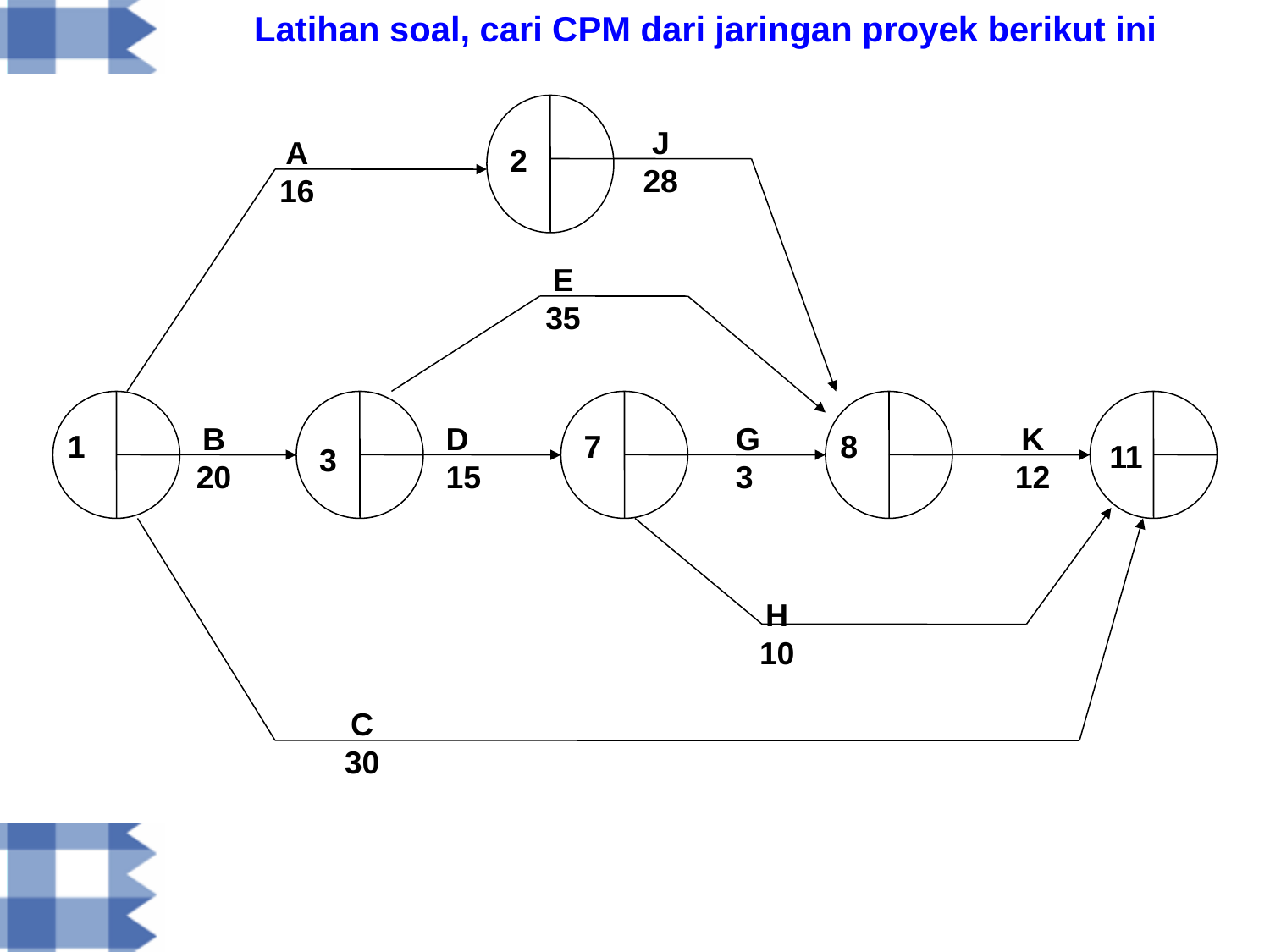

Latihan soal, cari CPM dari jaringan proyek berikut ini

J
28
A
16
2

E
35

B
20
D
15
G
3
K
12
1
7
8
11
3

H
10

C
30